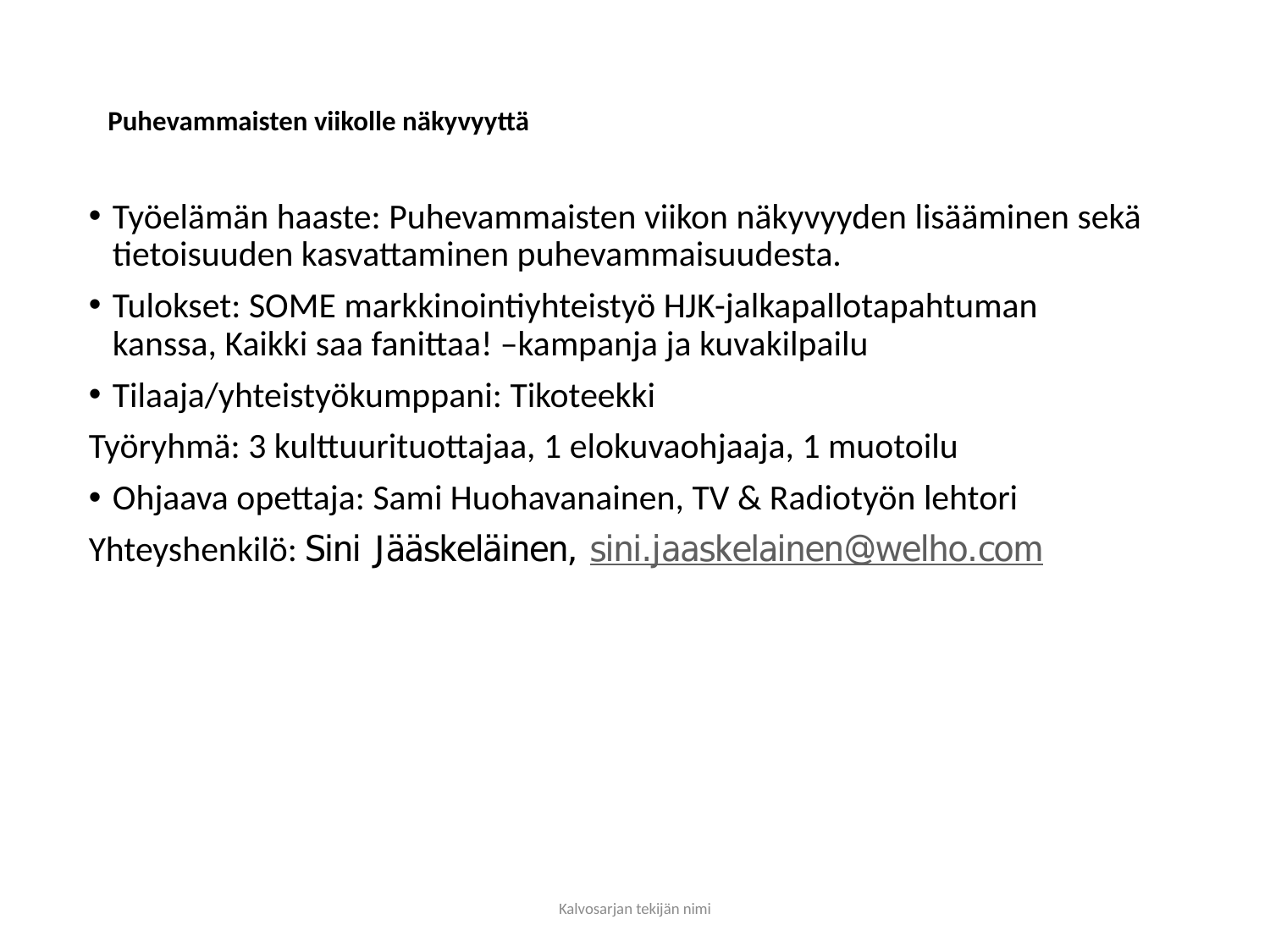

# Puhevammaisten viikolle näkyvyyttä
Työelämän haaste: Puhevammaisten viikon näkyvyyden lisääminen sekä tietoisuuden kasvattaminen puhevammaisuudesta.
Tulokset: SOME markkinointiyhteistyö HJK-jalkapallotapahtuman kanssa, Kaikki saa fanittaa! –kampanja ja kuvakilpailu
Tilaaja/yhteistyökumppani: Tikoteekki
Työryhmä: 3 kulttuurituottajaa, 1 elokuvaohjaaja, 1 muotoilu
Ohjaava opettaja: Sami Huohavanainen, TV & Radiotyön lehtori
Yhteyshenkilö: Sini Jääskeläinen, sini.jaaskelainen@welho.com

Kalvosarjan tekijän nimi